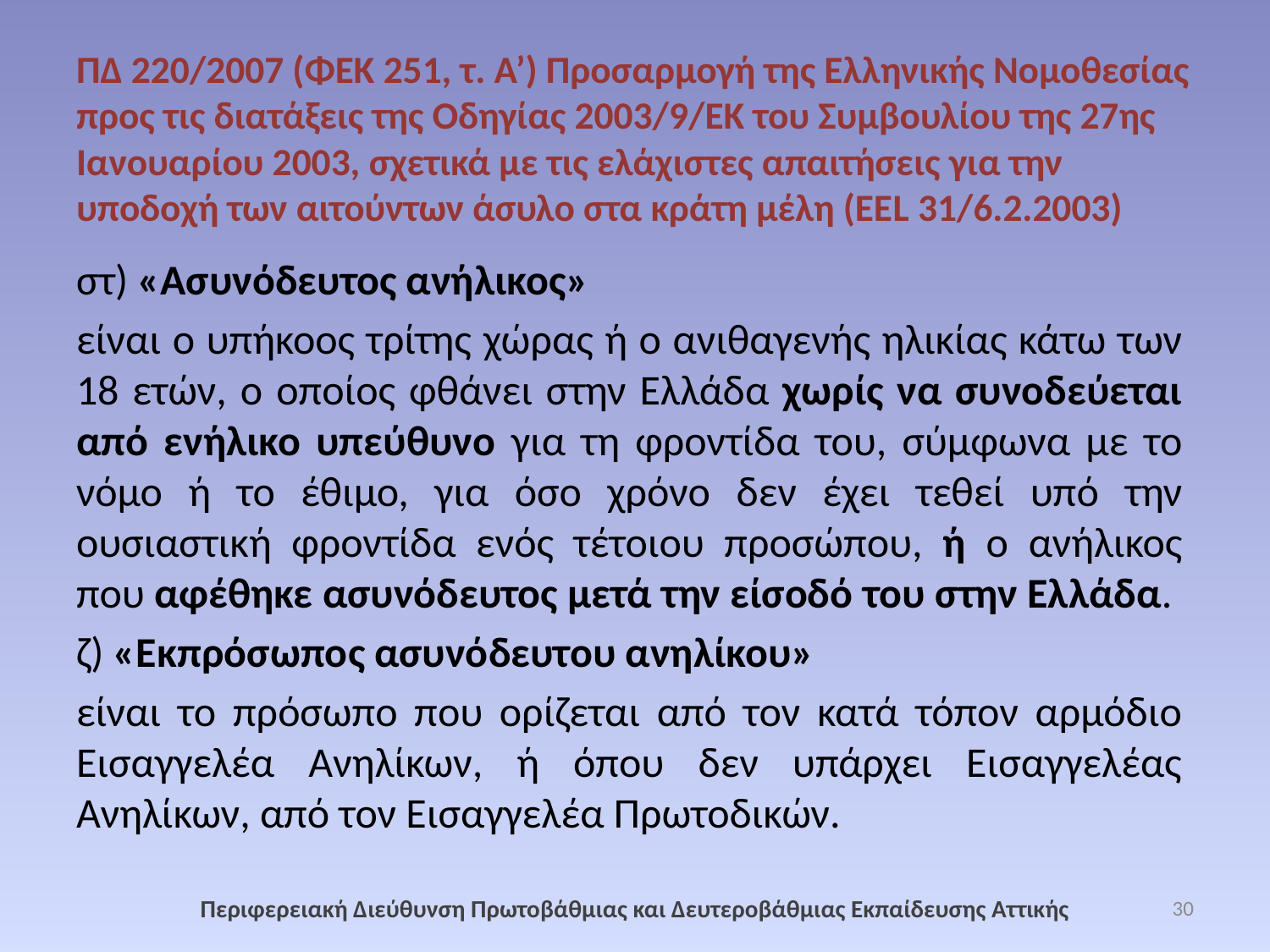

# ΠΔ 220/2007 (ΦΕΚ 251, τ. Α’) Προσαρμογή της Ελληνικής Νομοθεσίας προς τις διατάξεις της Οδηγίας 2003/9/ΕΚ του Συμβουλίου της 27ης Ιανουαρίου 2003, σχετικά με τις ελάχιστες απαιτήσεις για την υποδοχή των αιτούντων άσυλο στα κράτη μέλη (ΕΕL 31/6.2.2003)
στ) «Ασυνόδευτος ανήλικος»
είναι ο υπήκοος τρίτης χώρας ή ο ανιθαγενής ηλικίας κάτω των 18 ετών, ο οποίος φθάνει στην Ελλάδα χωρίς να συνοδεύεται από ενήλικο υπεύθυνο για τη φροντίδα του, σύμφωνα με το νόμο ή το έθιμο, για όσο χρόνο δεν έχει τεθεί υπό την ουσιαστική φροντίδα ενός τέτοιου προσώπου, ή ο ανήλικος που αφέθηκε ασυνόδευτος μετά την είσοδό του στην Ελλάδα.
ζ) «Εκπρόσωπος ασυνόδευτου ανηλίκου»
είναι το πρόσωπο που ορίζεται από τον κατά τόπον αρμόδιο Εισαγγελέα Ανηλίκων, ή όπου δεν υπάρχει Εισαγγελέας Ανηλίκων, από τον Εισαγγελέα Πρωτοδικών.

Περιφερειακή Διεύθυνση Πρωτοβάθμιας και Δευτεροβάθμιας Εκπαίδευσης Αττικής
30